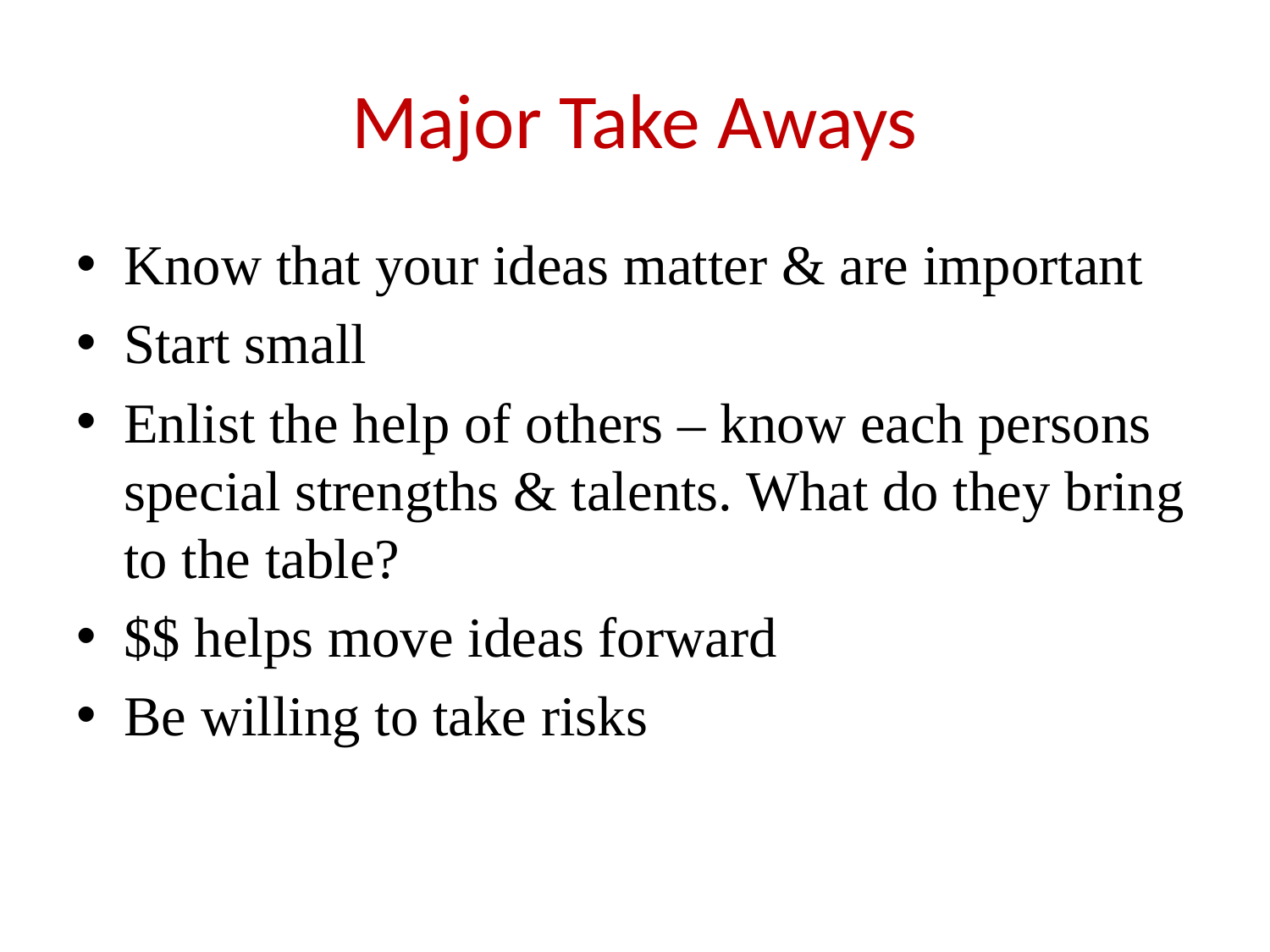

# Major Take Aways
Know that your ideas matter & are important
Start small
Enlist the help of others – know each persons special strengths & talents. What do they bring to the table?
$$ helps move ideas forward
Be willing to take risks